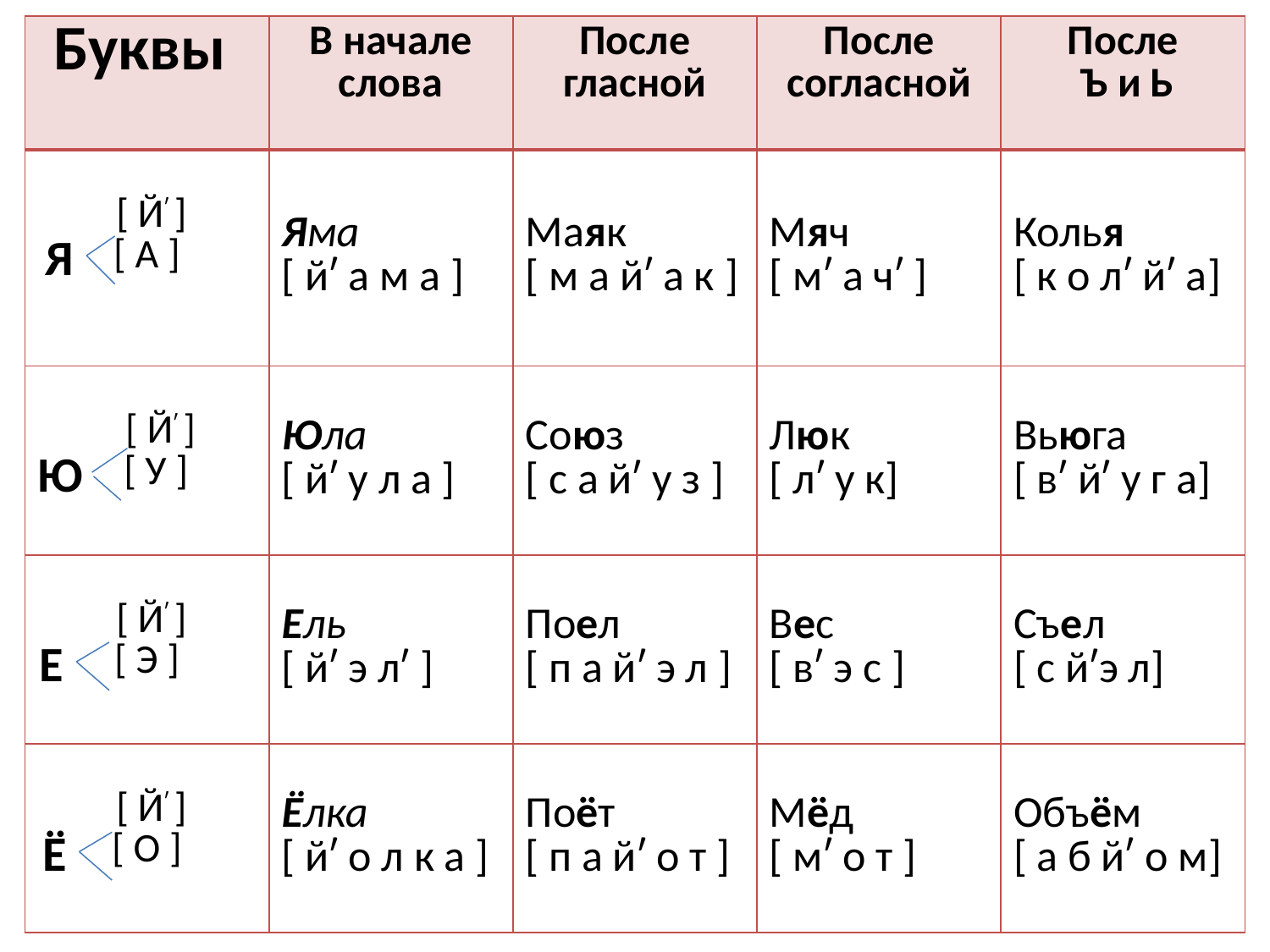

| Буквы | В начале слова | После гласной | После согласной | После Ъ и Ь |
| --- | --- | --- | --- | --- |
| [ Йʹ ] [ А ] | Яма [ йʹ а м а ] | Маяк [ м а йʹ а к ] | Мяч [ мʹ а чʹ ] | Колья [ к о лʹ йʹ а] |
| [ Йʹ ] [ У ] | Юла [ йʹ у л а ] | Союз [ с а йʹ у з ] | Люк [ лʹ у к] | Вьюга [ вʹ йʹ у г а] |
| [ Йʹ ] [ Э ] | Ель [ йʹ э лʹ ] | Поел [ п а йʹ э л ] | Вес [ вʹ э с ] | Съел [ с йʹэ л] |
| [ Йʹ ] [ О ] | Ёлка [ йʹ о л к а ] | Поёт [ п а йʹ о т ] | Мёд [ мʹ о т ] | Объём [ а б йʹ о м] |
Я
Ю
Е
Ё